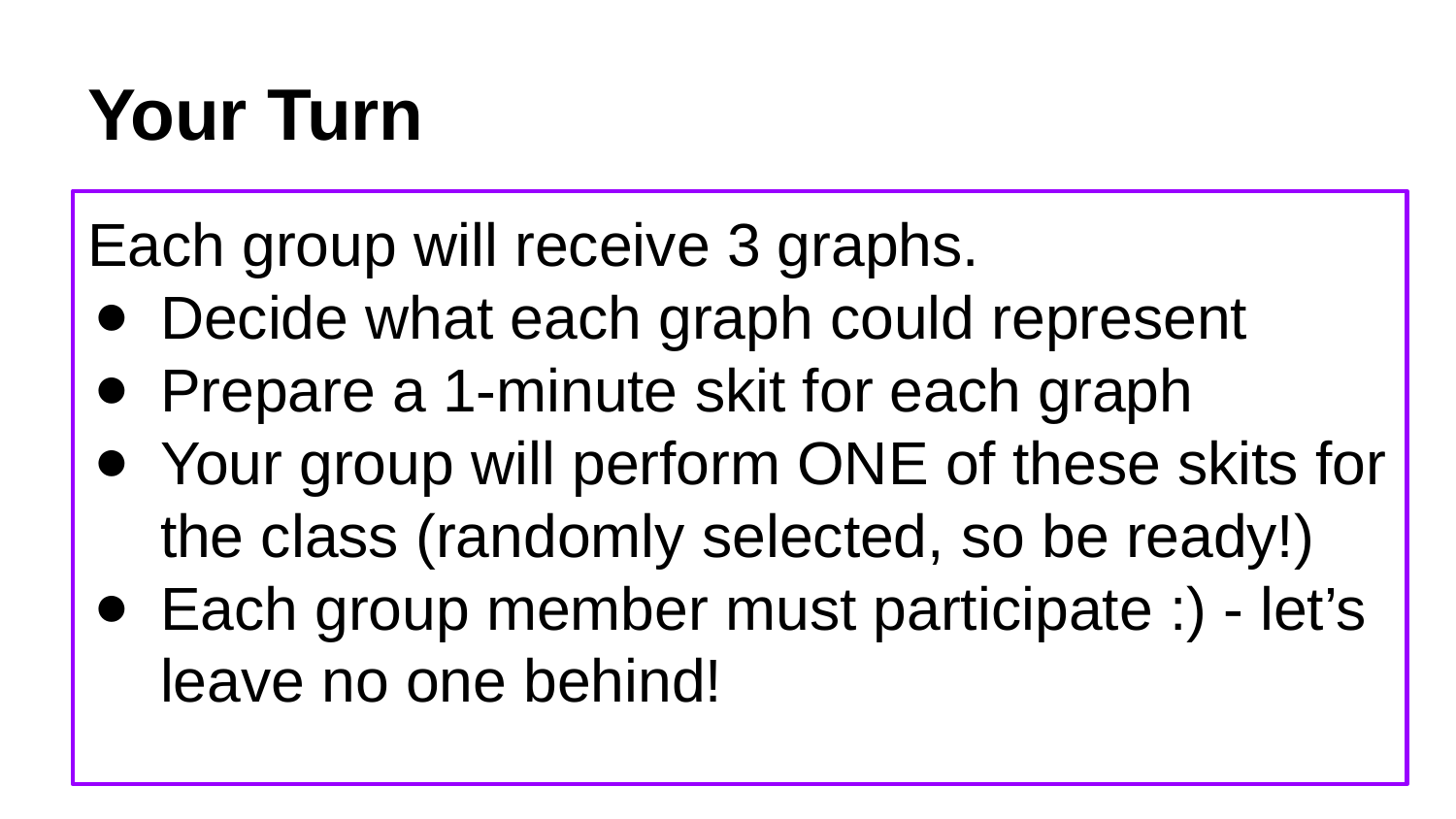

# Your Turn
Each group will receive 3 graphs.
Decide what each graph could represent
Prepare a 1-minute skit for each graph
Your group will perform ONE of these skits for the class (randomly selected, so be ready!)
Each group member must participate :) - let’s leave no one behind!